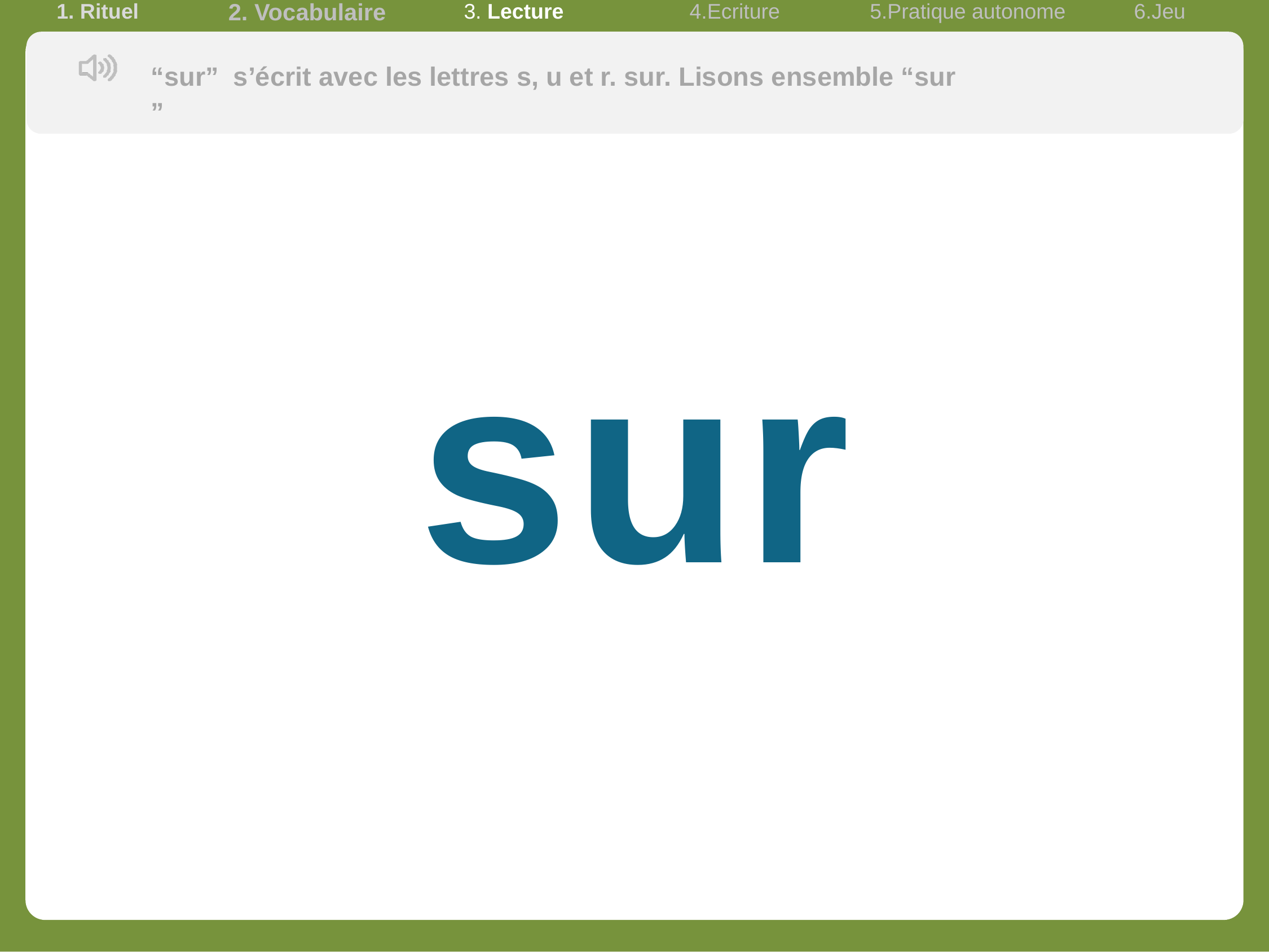

| 1. Rituel | 2. Vocabulaire | 3. Lecture | 4.Ecriture | 5.Pratique autonome | 6.Jeu |
| --- | --- | --- | --- | --- | --- |

“sur”  s’écrit avec les lettres s, u et r. sur. Lisons ensemble “sur  ”

sur